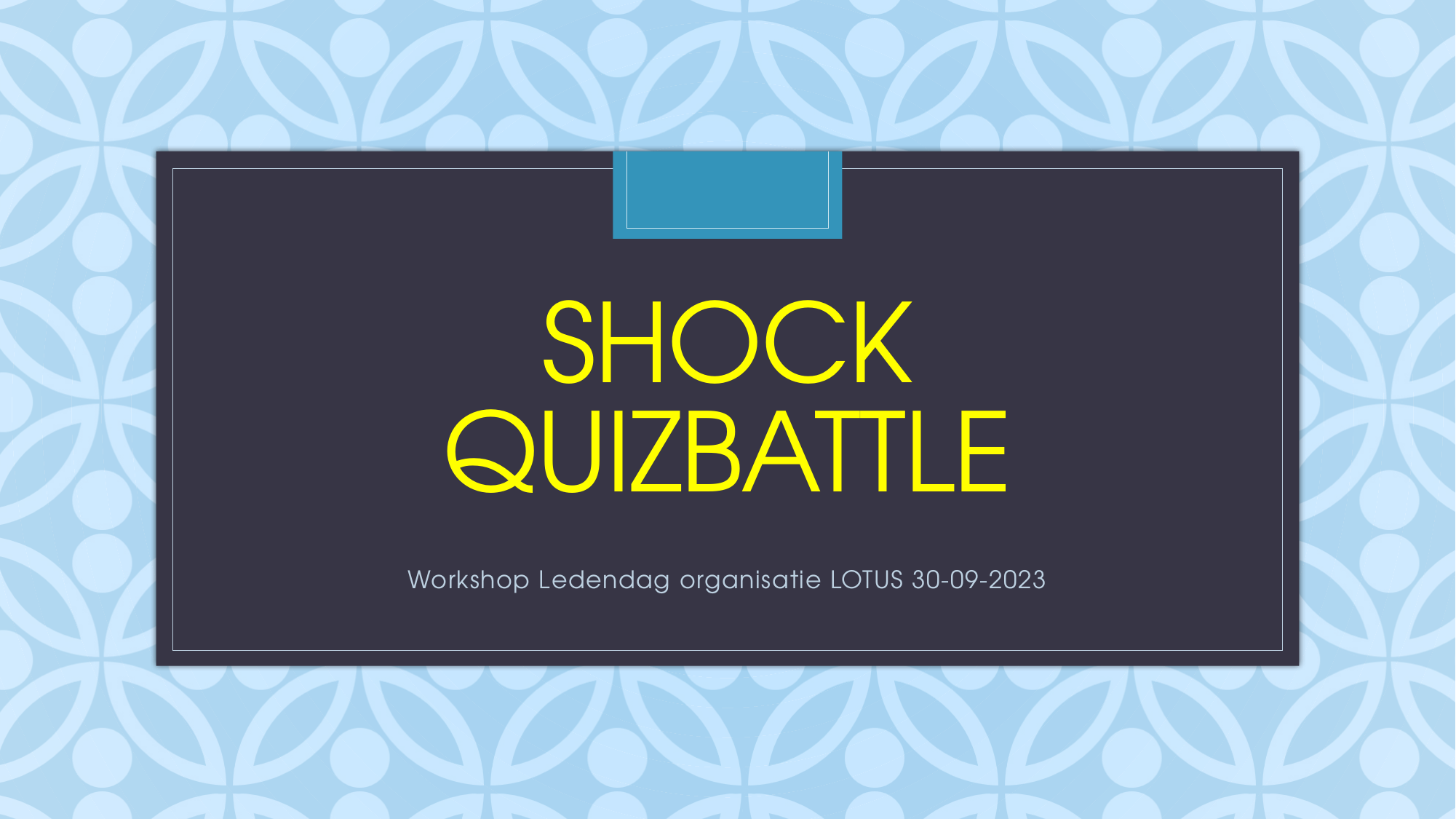

# Shock quizbattle
Workshop Ledendag organisatie LOTUS 30-09-2023